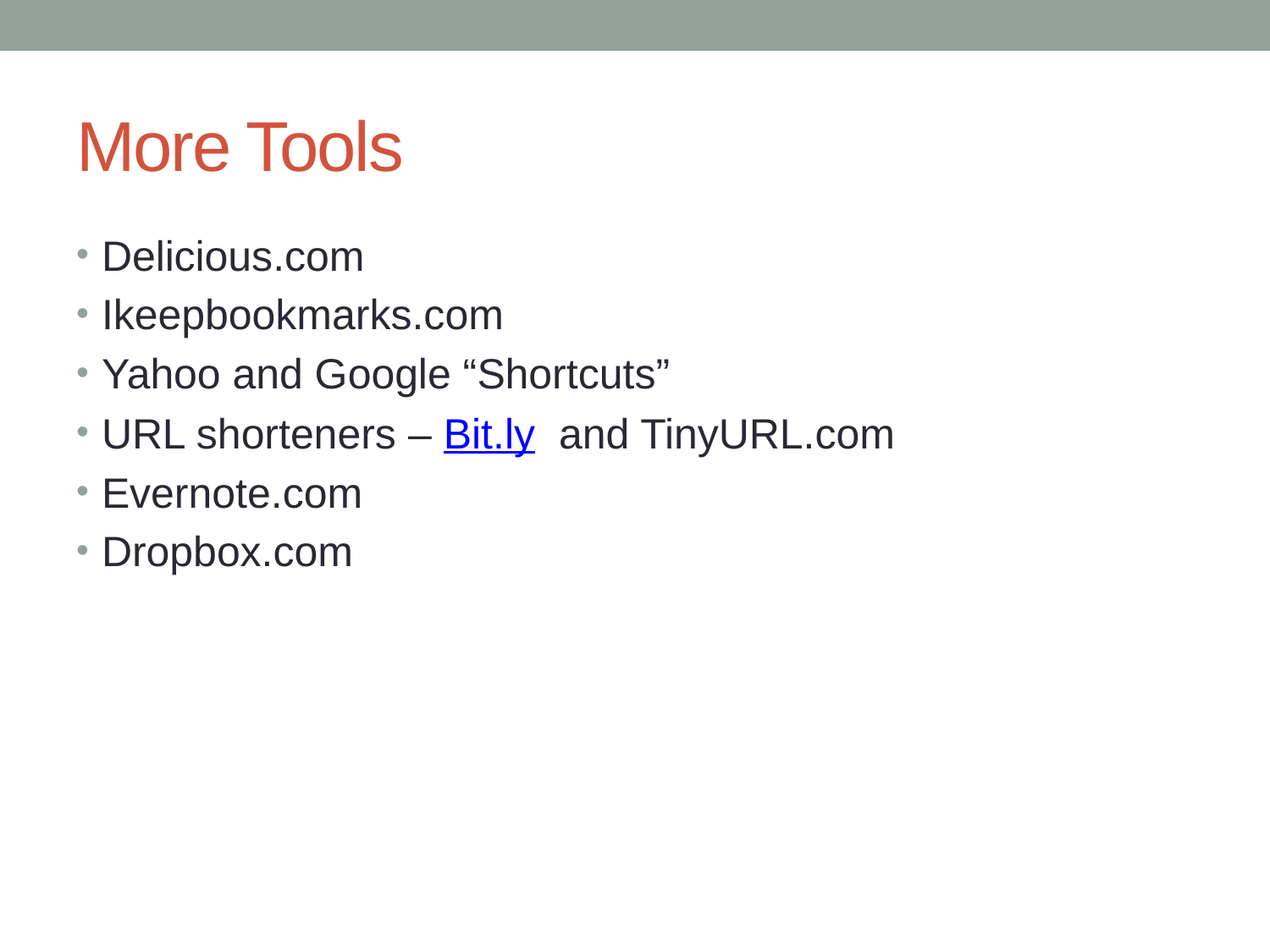

# More Tools
Delicious.com
Ikeepbookmarks.com
Yahoo and Google “Shortcuts”
URL shorteners – Bit.ly  and TinyURL.com
Evernote.com
Dropbox.com